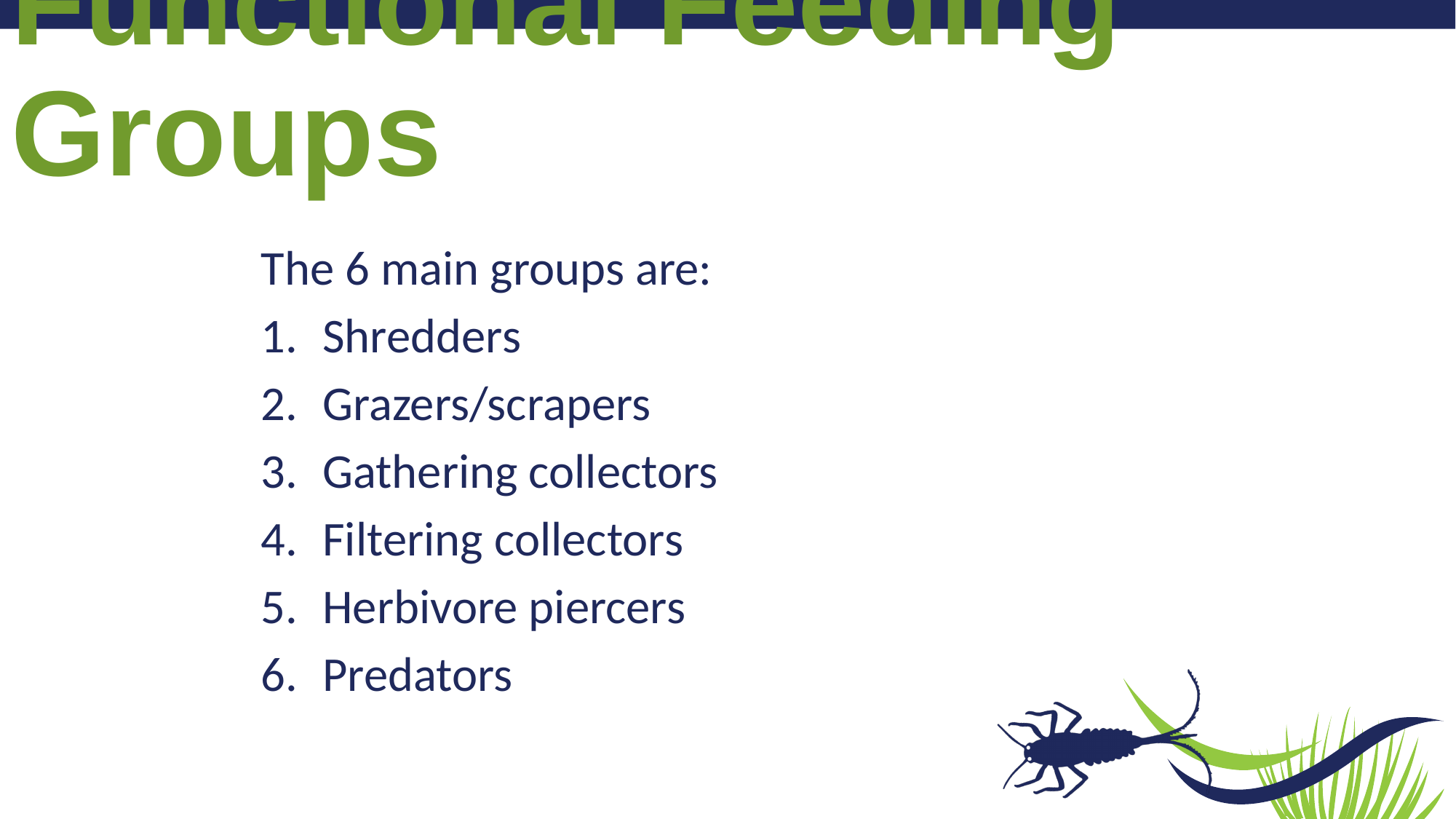

# Functional Feeding Groups
The 6 main groups are:
Shredders
Grazers/scrapers
Gathering collectors
Filtering collectors
Herbivore piercers
Predators